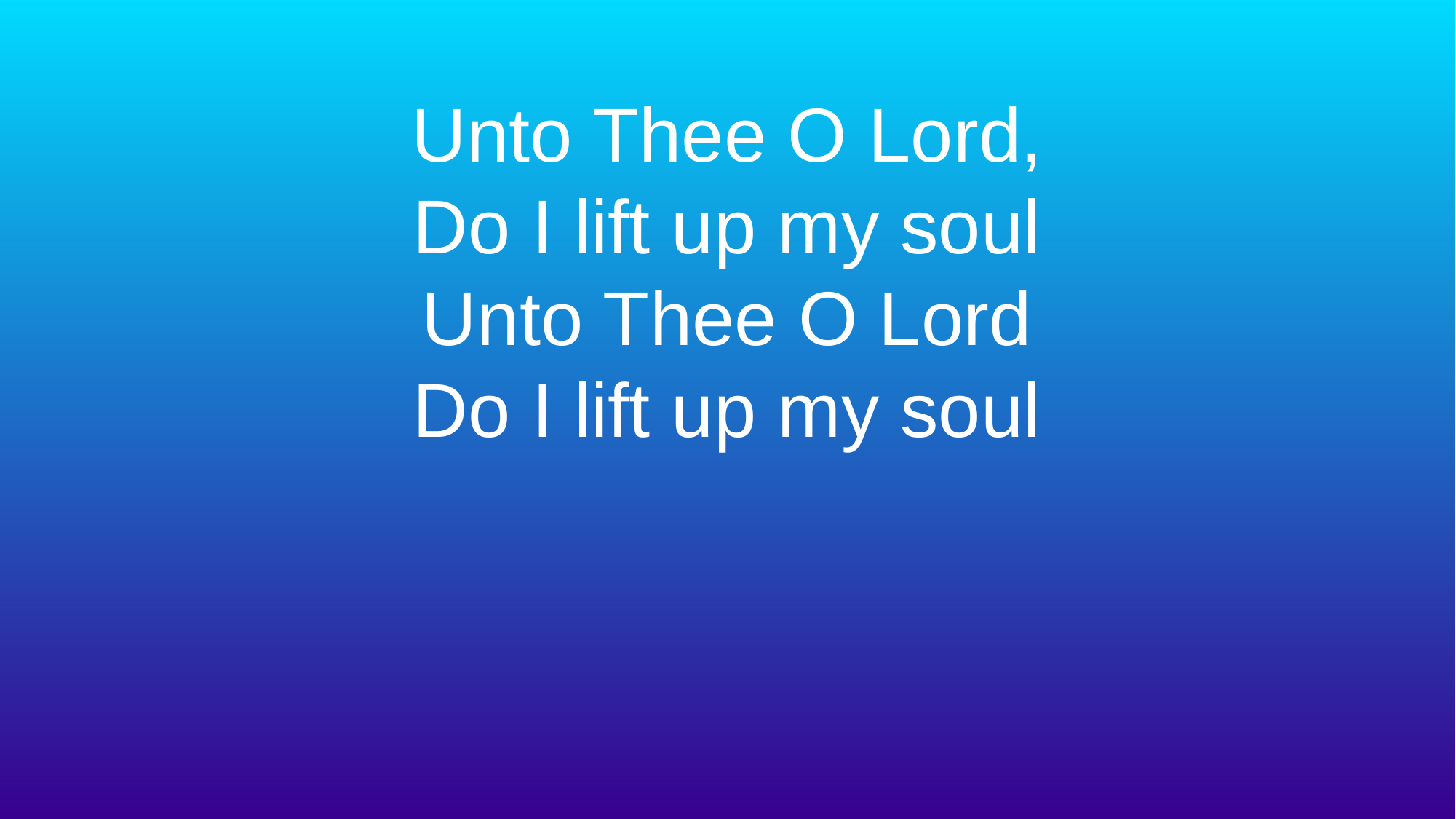

# Unto Thee O Lord,
Do I lift up my soul
Unto Thee O Lord
Do I lift up my soul